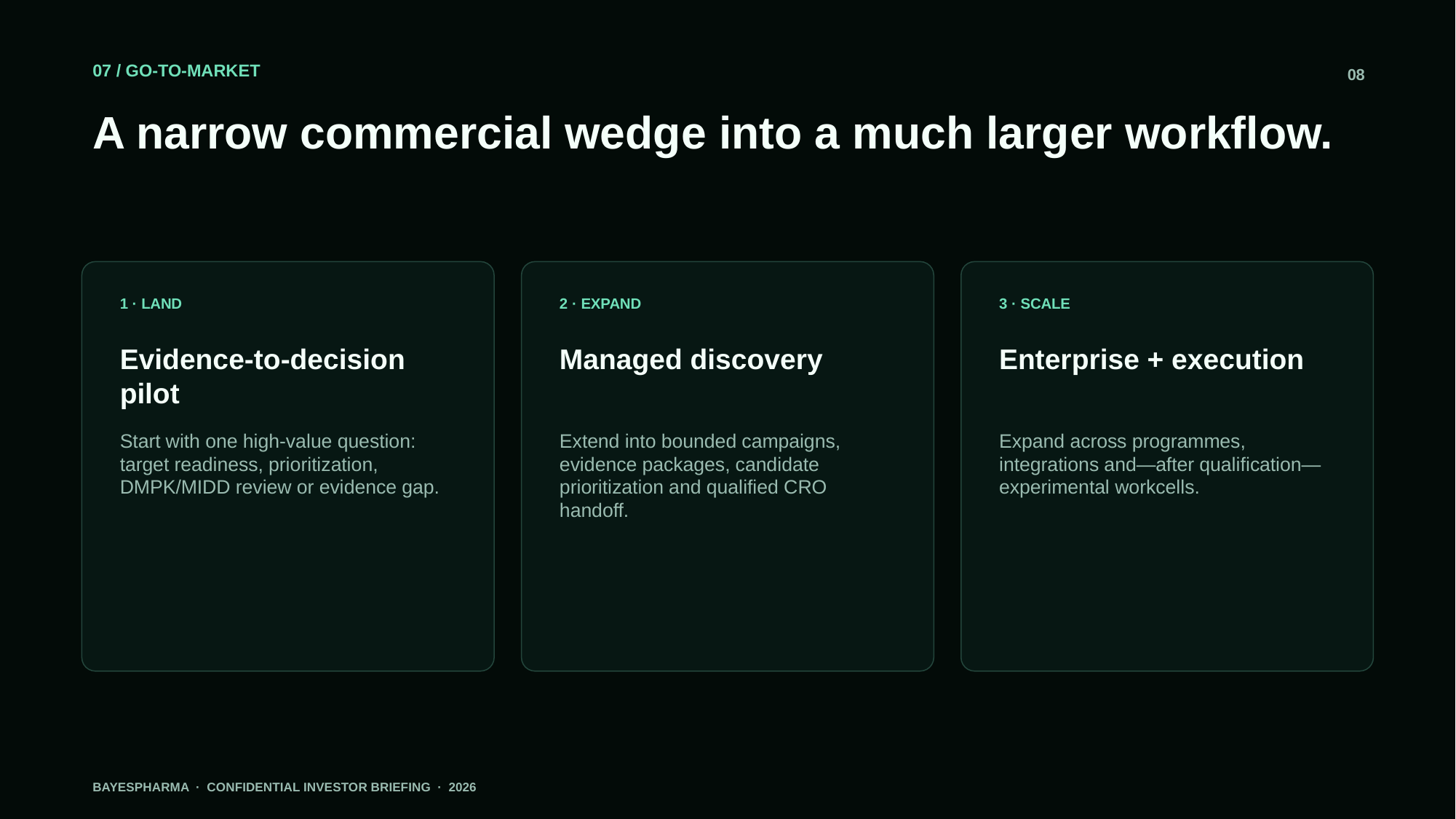

07 / GO-TO-MARKET
08
A narrow commercial wedge into a much larger workflow.

1 · LAND
2 · EXPAND
3 · SCALE
Evidence-to-decision pilot
Managed discovery
Enterprise + execution
Start with one high-value question: target readiness, prioritization, DMPK/MIDD review or evidence gap.
Extend into bounded campaigns, evidence packages, candidate prioritization and qualified CRO handoff.
Expand across programmes, integrations and—after qualification—experimental workcells.
BAYESPHARMA  ·  CONFIDENTIAL INVESTOR BRIEFING  ·  2026